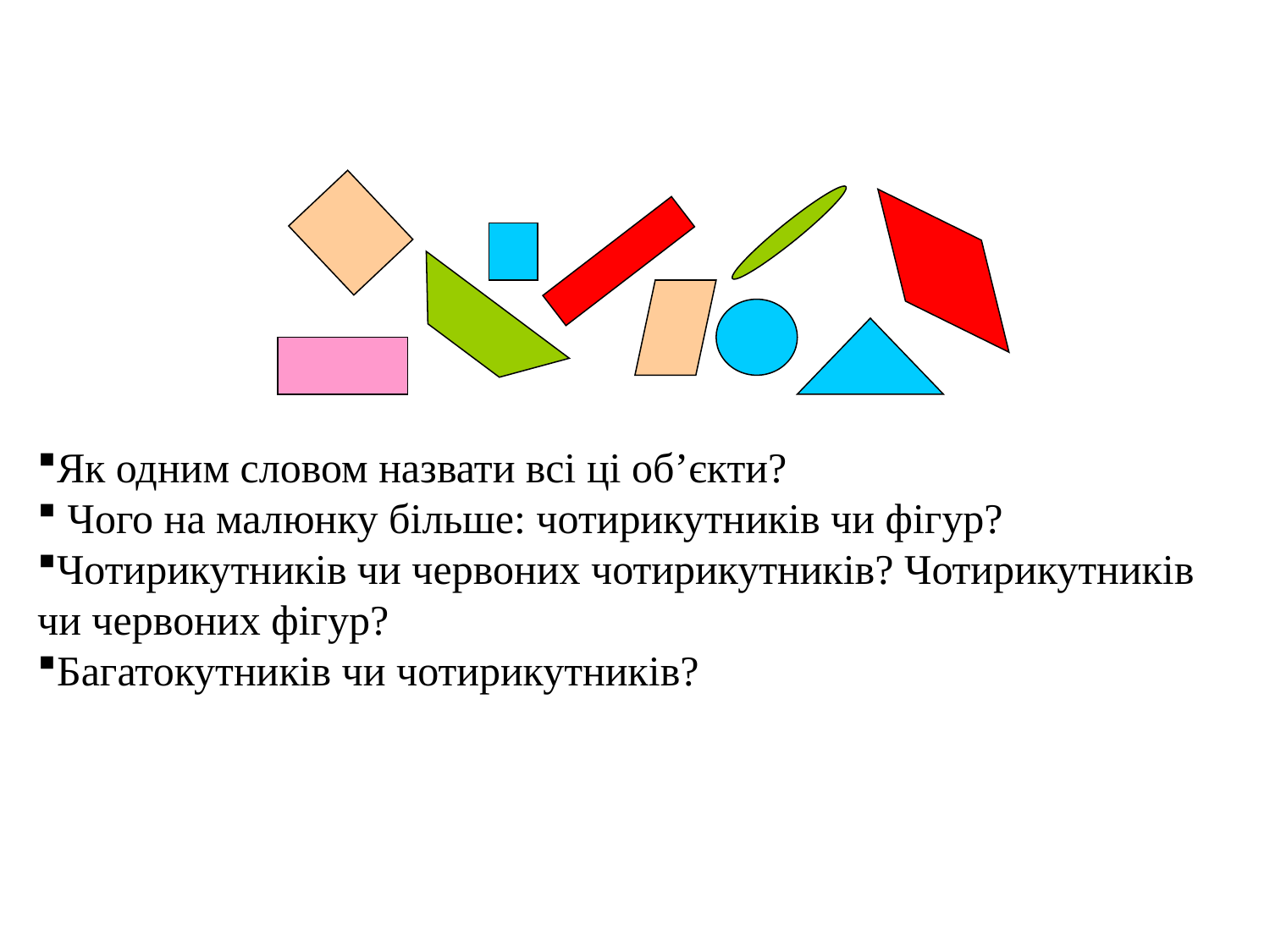

Як одним словом назвати всі ці об’єкти?
 Чого на малюнку більше: чотирикутників чи фігур?
Чотирикутників чи червоних чотирикутників? Чотирикутників чи червоних фігур?
Багатокутників чи чотирикутників?